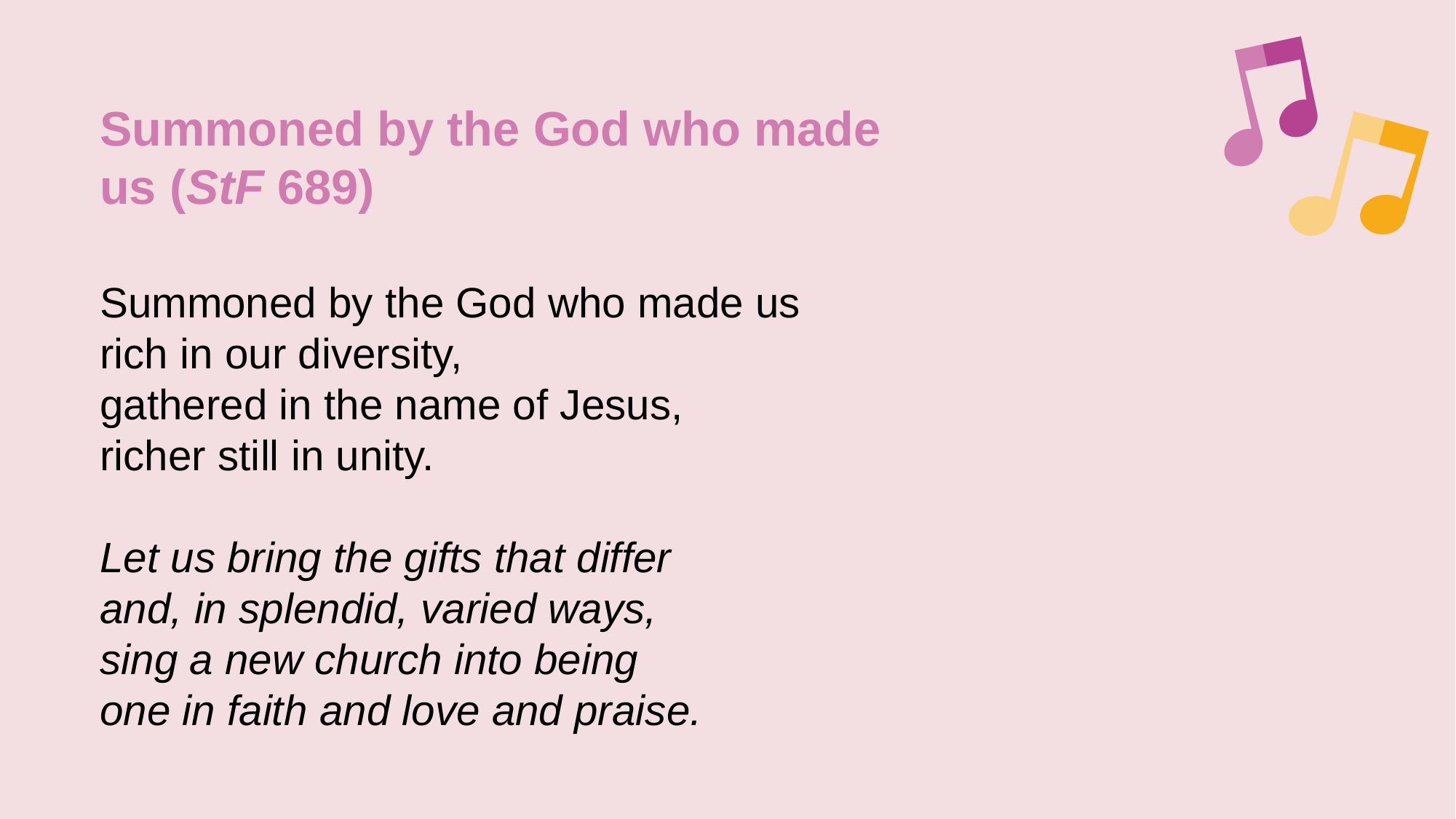

Summoned by the God who made us (StF 689)
Summoned by the God who made us rich in our diversity,
gathered in the name of Jesus,
richer still in unity.

Let us bring the gifts that differ
and, in splendid, varied ways,
sing a new church into being
one in faith and love and praise.